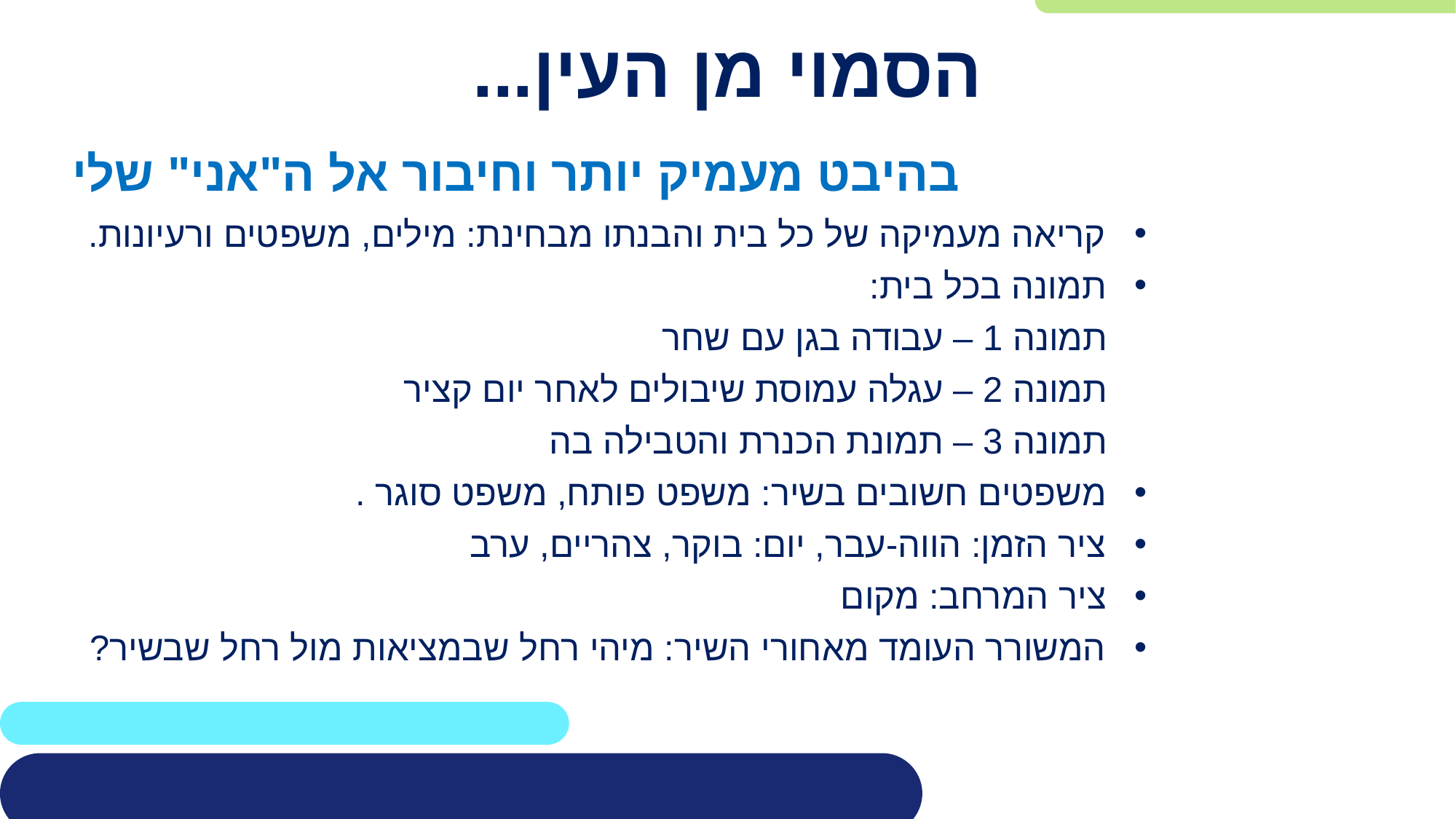

# הסמוי מן העין...
בהיבט מעמיק יותר וחיבור אל ה"אני" שלי
קריאה מעמיקה של כל בית והבנתו מבחינת: מילים, משפטים ורעיונות.
תמונה בכל בית:
    תמונה 1 – עבודה בגן עם שחר
    תמונה 2 – עגלה עמוסת שיבולים לאחר יום קציר
    תמונה 3 – תמונת הכנרת והטבילה בה
משפטים חשובים בשיר: משפט פותח, משפט סוגר .
ציר הזמן: הווה-עבר, יום: בוקר, צהריים, ערב
ציר המרחב: מקום
המשורר העומד מאחורי השיר: מיהי רחל שבמציאות מול רחל שבשיר?